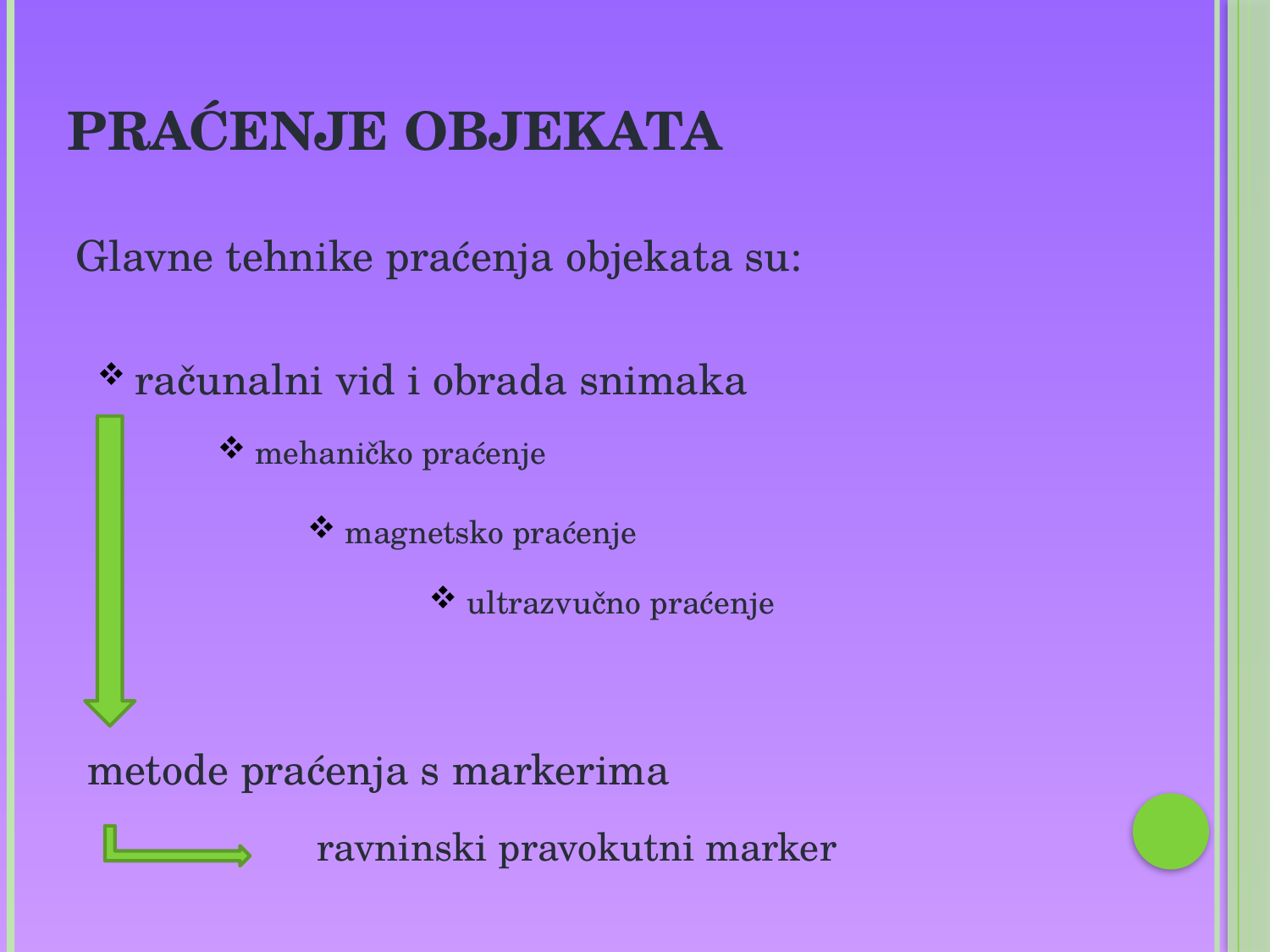

# Praćenje objekata
Glavne tehnike praćenja objekata su:

 računalni vid i obrada snimaka

 mehaničko praćenje

 magnetsko praćenje
 ultrazvučno praćenje
metode praćenja s markerima

ravninski pravokutni marker